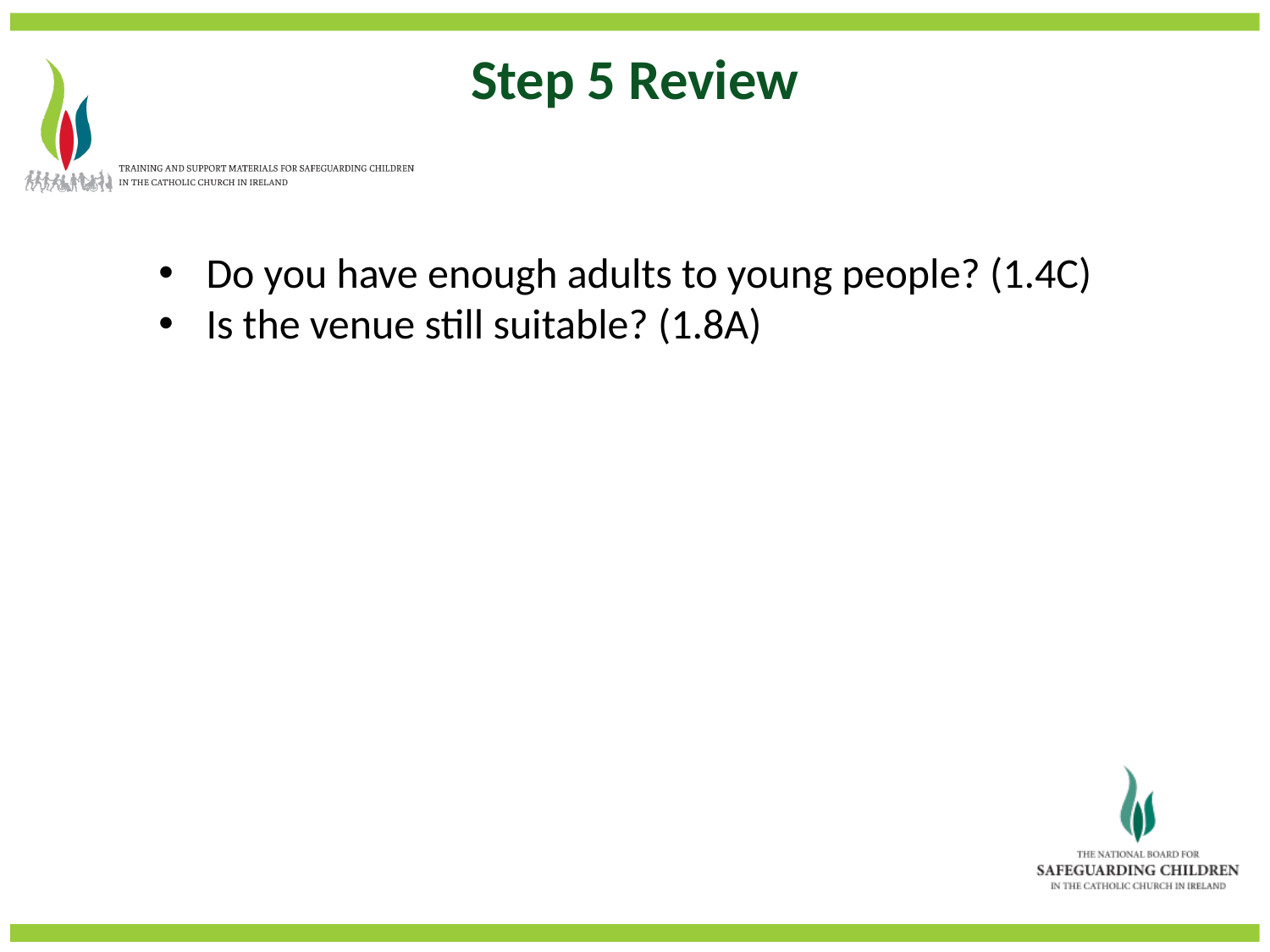

Step 5 Review

Do you have enough adults to young people? (1.4C)
Is the venue still suitable? (1.8A)